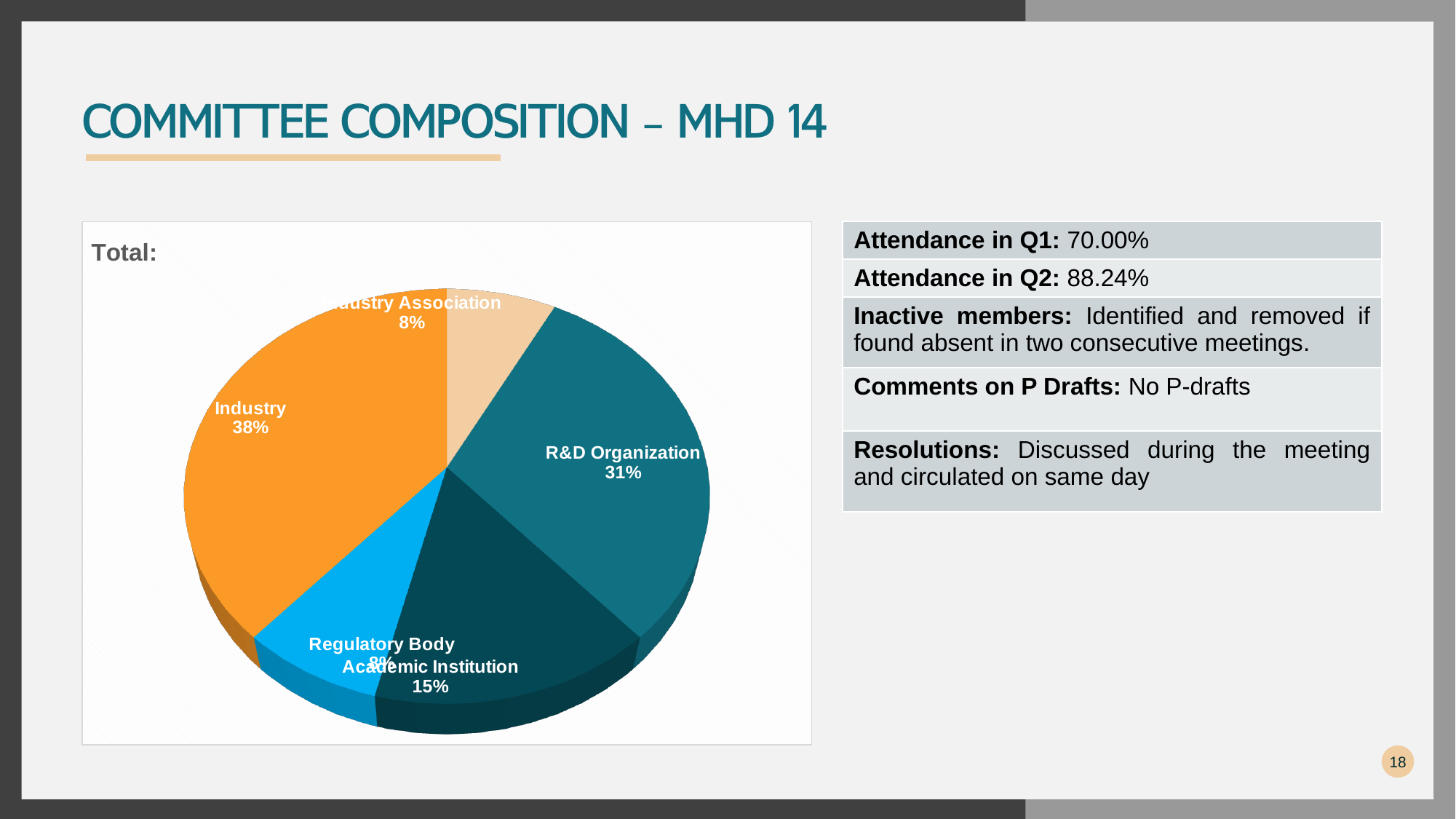

# Committee Composition – MHD 14

[unsupported chart]

| Attendance in Q1: 70.00% |
| --- |
| Attendance in Q2: 88.24% |
| Inactive members: Identified and removed if found absent in two consecutive meetings. |
| Comments on P Drafts: No P-drafts |
| Resolutions: Discussed during the meeting and circulated on same day |
18